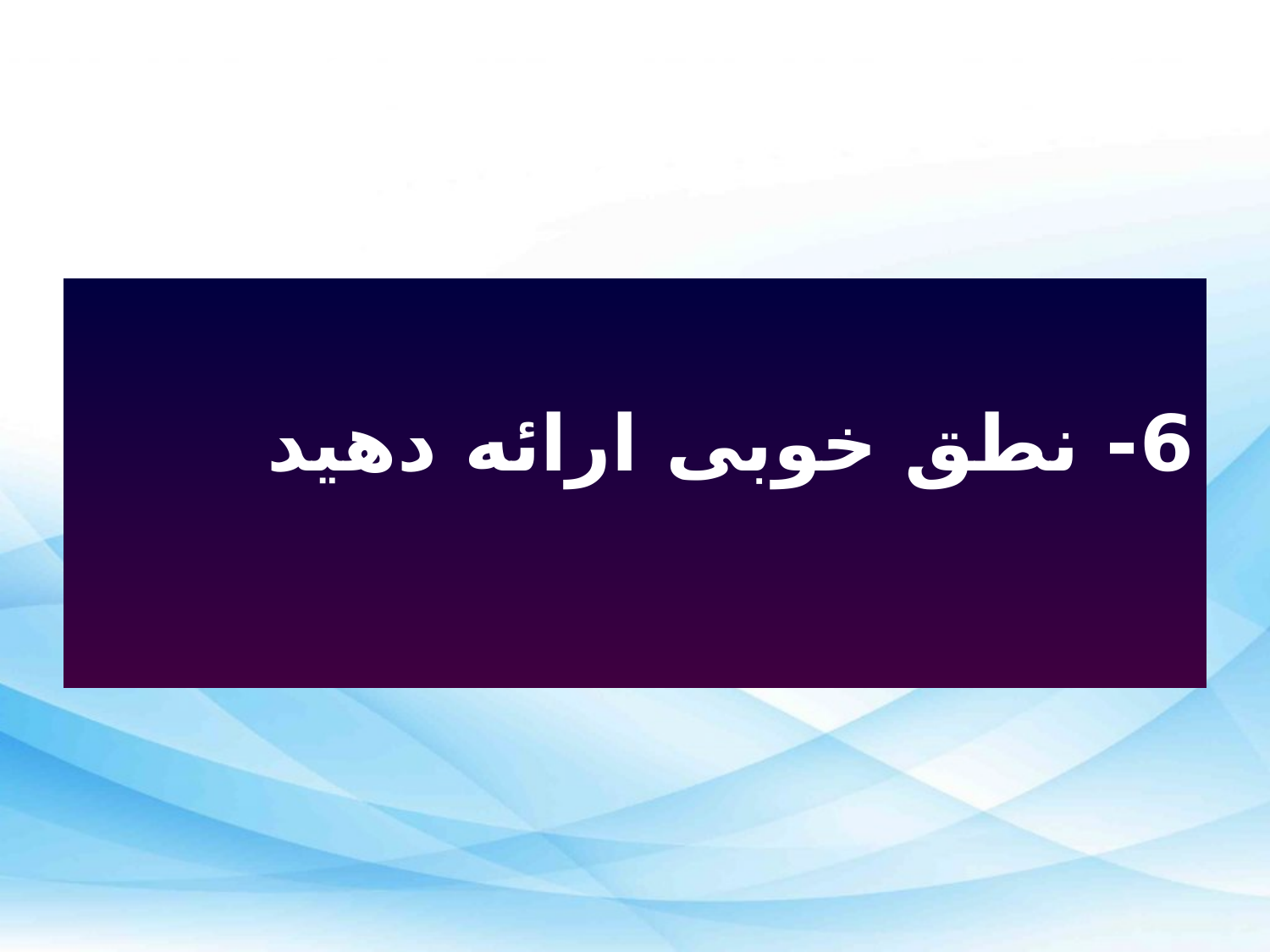

# چگونه یک سخنرانی ماندگار ایراد کنیم؟

6- نطق خوبی ارائه دهید